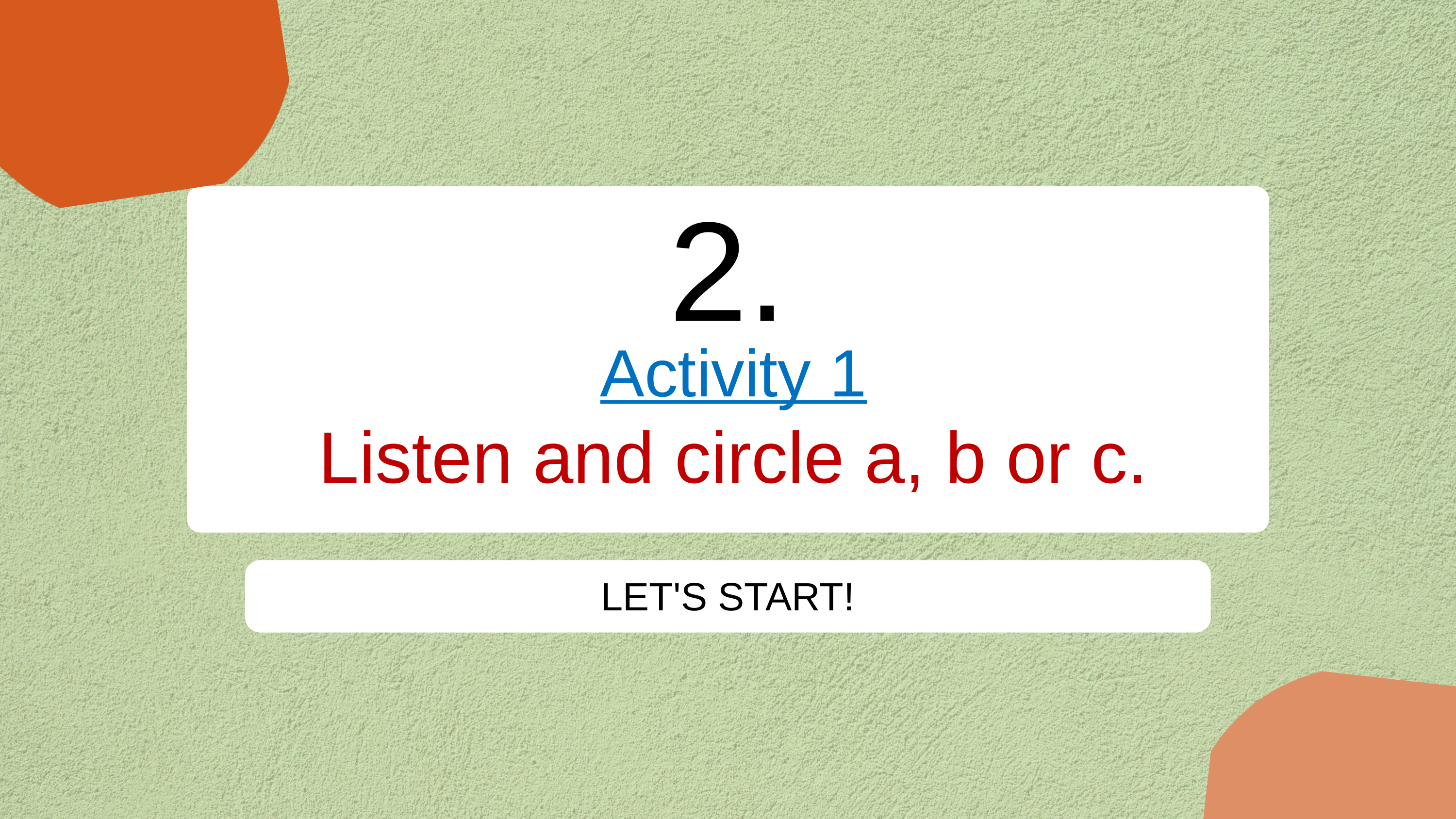

2.
Activity 1
Listen and circle a, b or c.

LET'S START!